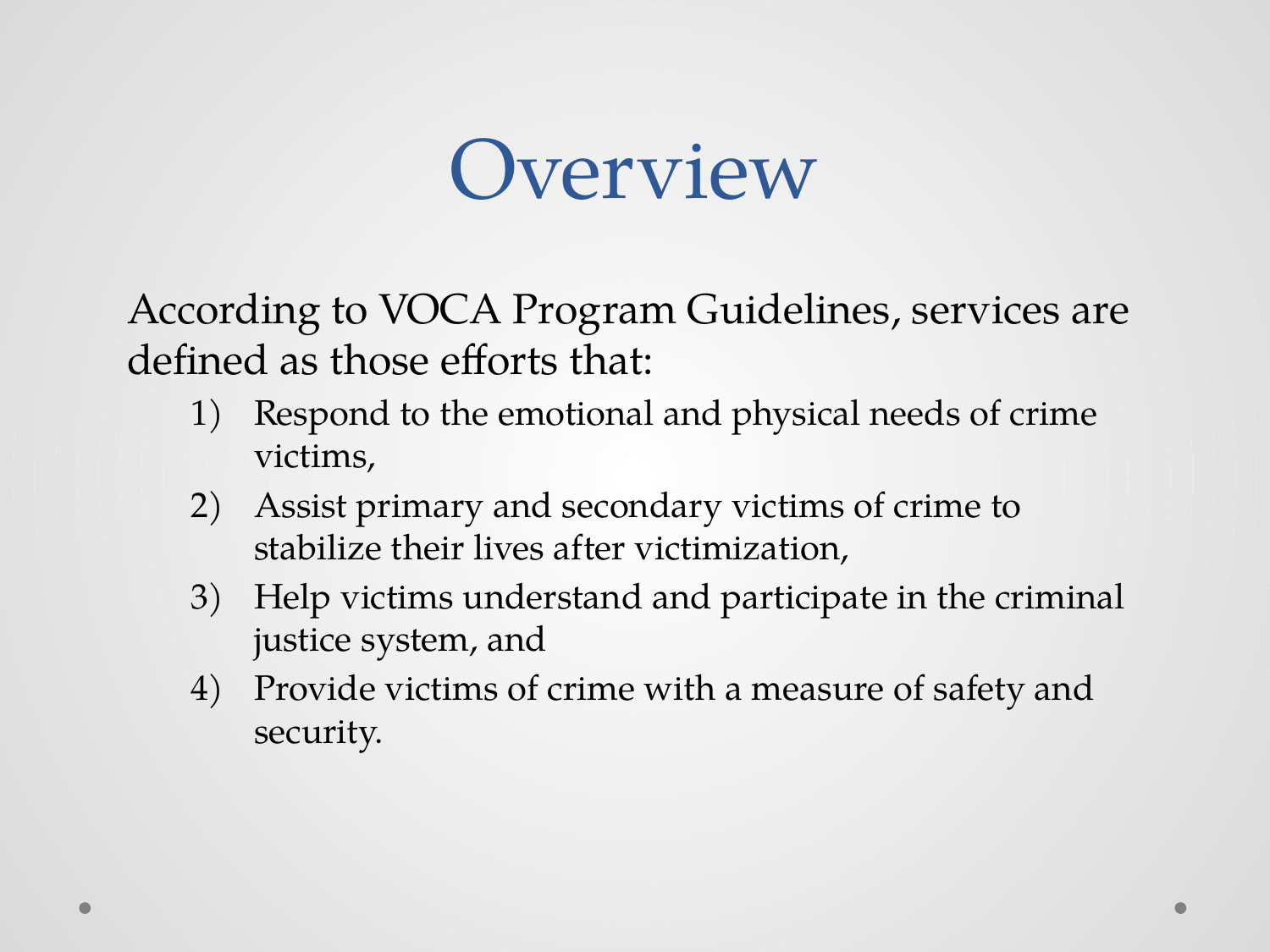

# Overview
According to VOCA Program Guidelines, services are defined as those efforts that:
Respond to the emotional and physical needs of crime victims,
Assist primary and secondary victims of crime to stabilize their lives after victimization,
Help victims understand and participate in the criminal justice system, and
Provide victims of crime with a measure of safety and security.